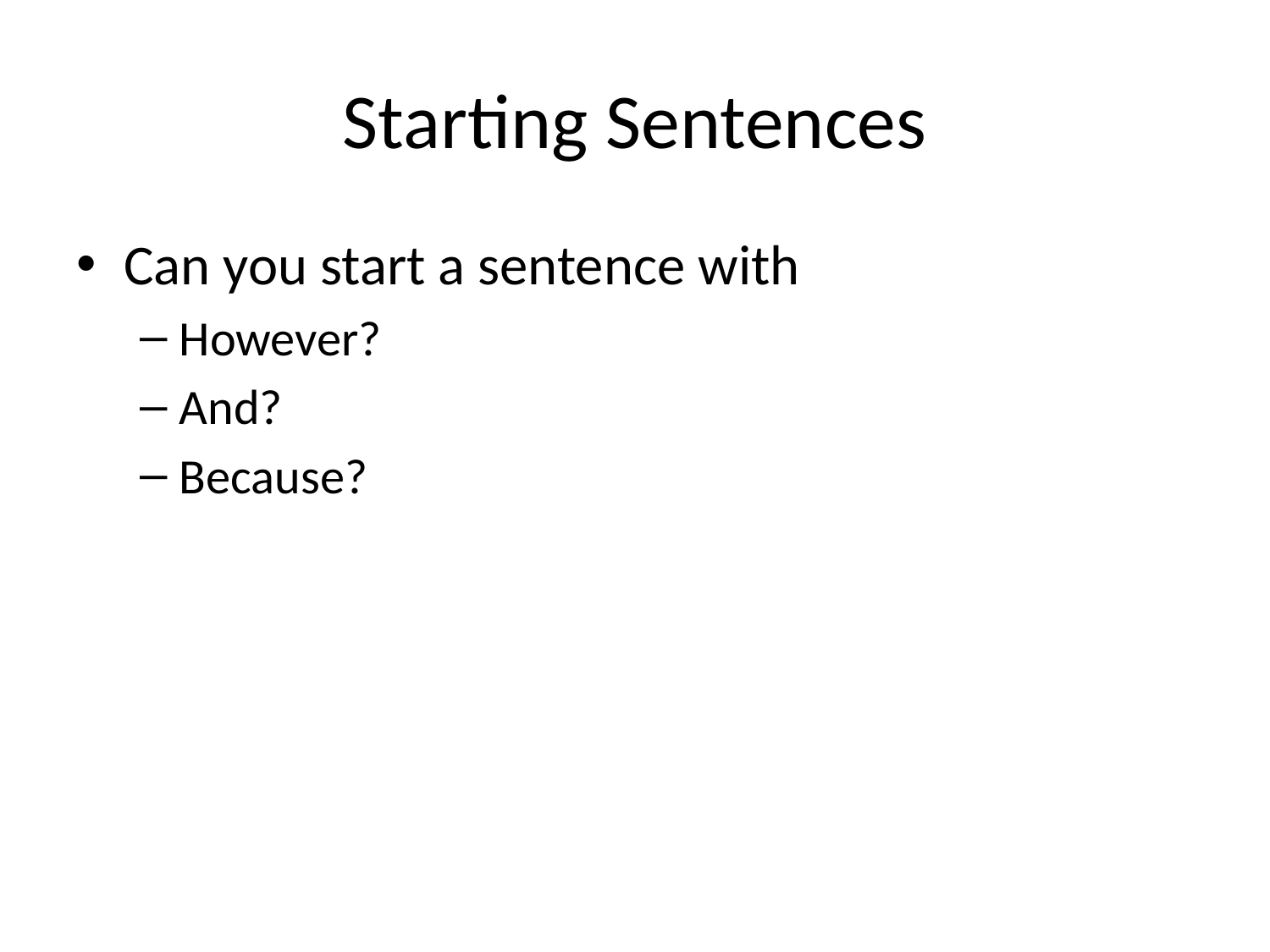

# Starting Sentences
Can you start a sentence with
However?
And?
Because?